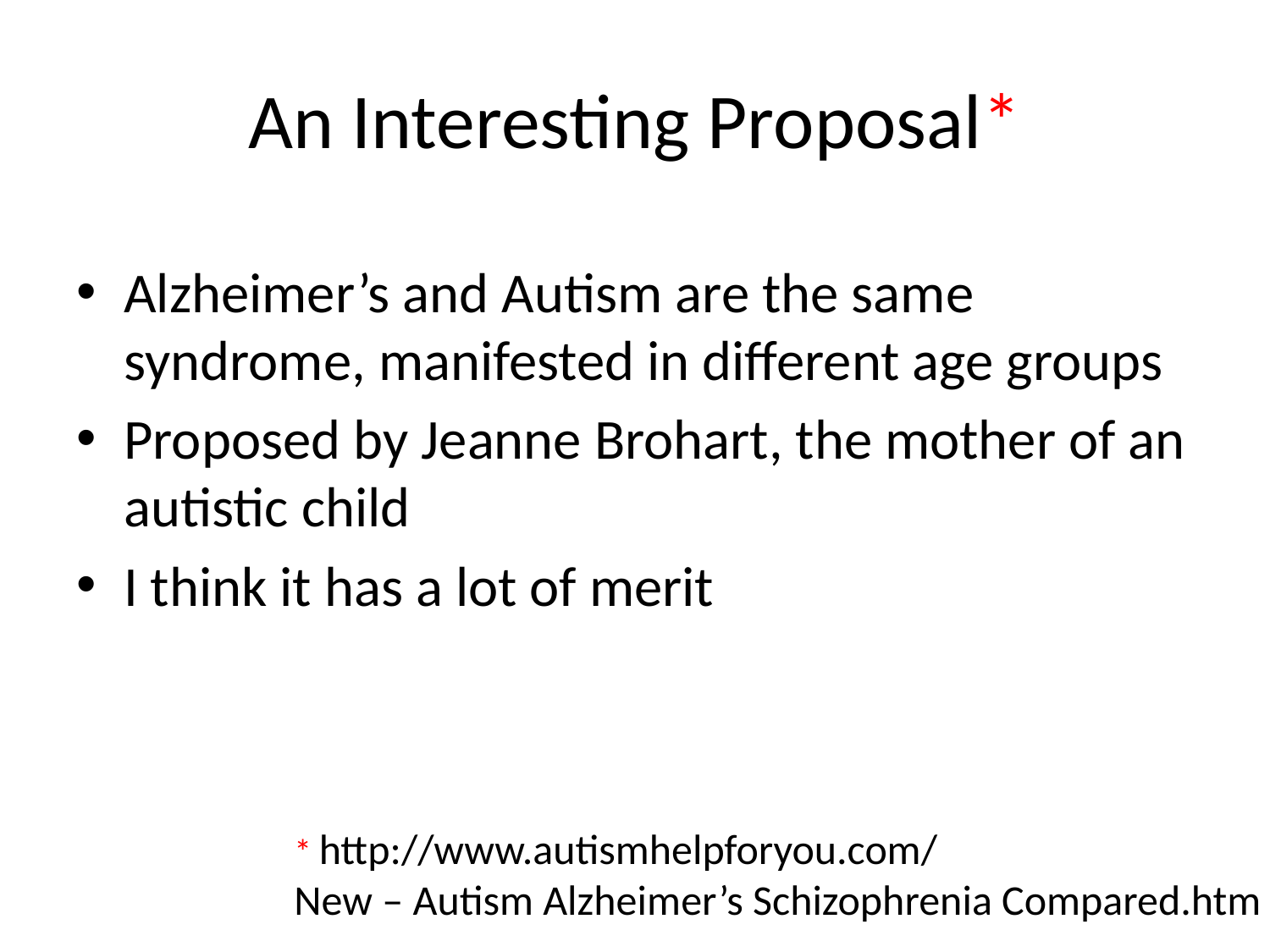

# An Interesting Proposal*
Alzheimer’s and Autism are the same syndrome, manifested in different age groups
Proposed by Jeanne Brohart, the mother of an autistic child
I think it has a lot of merit
* http://www.autismhelpforyou.com/
New – Autism Alzheimer’s Schizophrenia Compared.htm